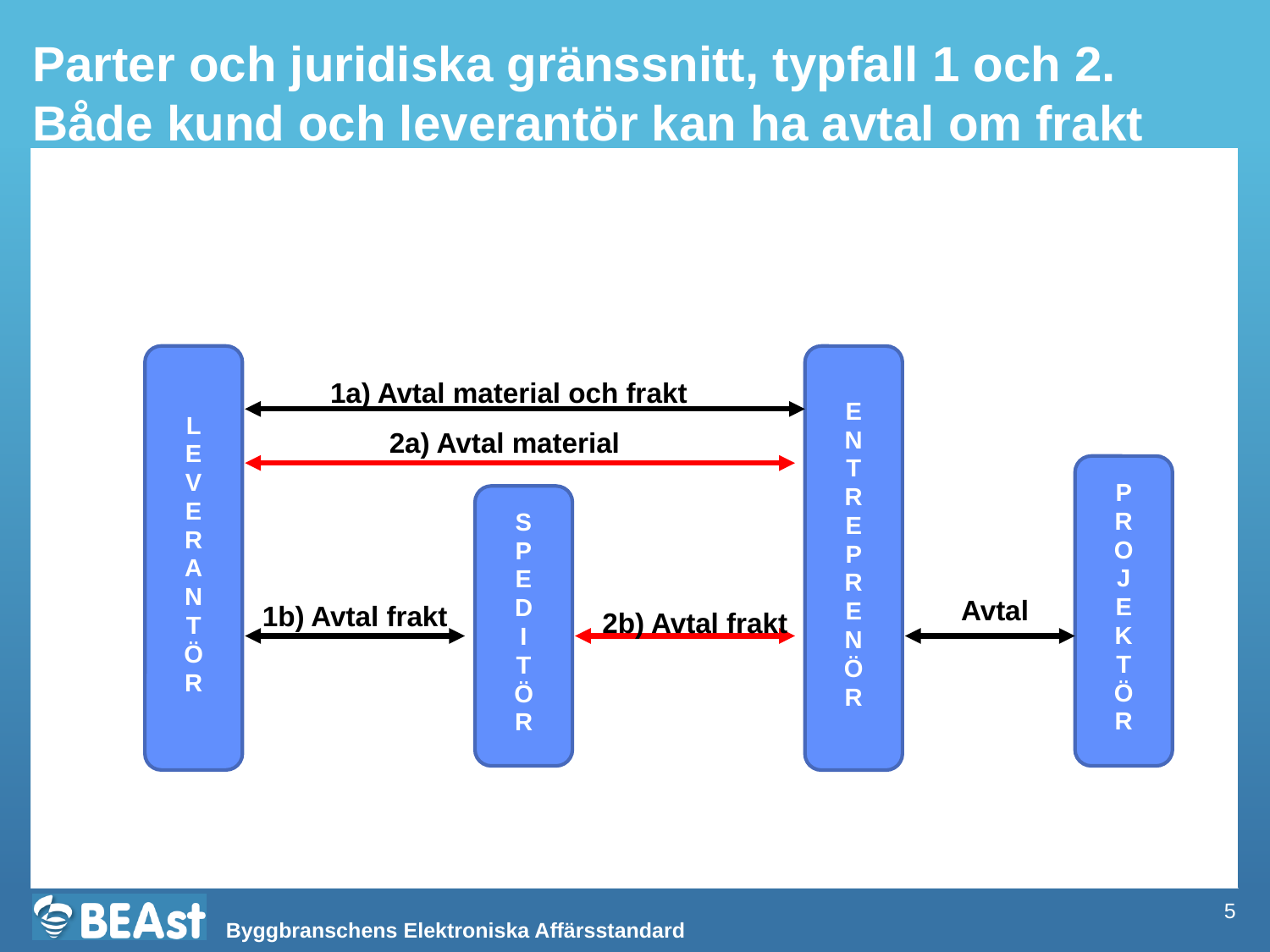

Parter och juridiska gränssnitt, typfall 1 och 2. Både kund och leverantör kan ha avtal om frakt
L
E
V
E
R
A
N
T
Ö
R
E
N
T
R
E
P
R
E
N
Ö
R
1a) Avtal material och frakt
2a) Avtal material
P
R
O
J
E
K
T
Ö
R
S
P
E
D
I
T
Ö
R
2b) Avtal frakt
Avtal
1b) Avtal frakt
5